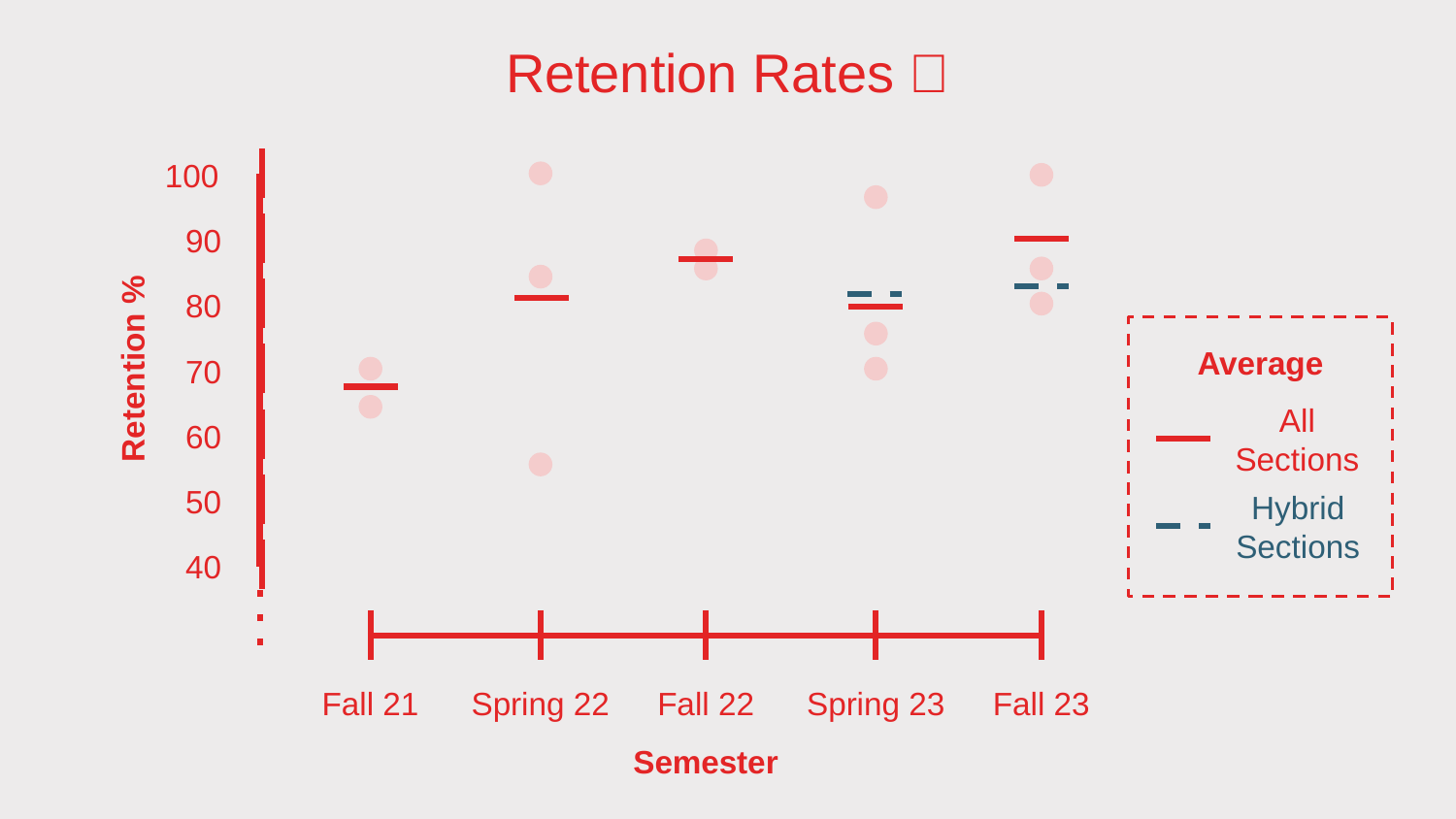

# Retention Rates 🫣
100

90

80

Average
Retention %
70

All Sections
60

50
Hybrid Sections
40
Fall 21
Spring 22
Fall 22
Spring 23
Fall 23
Semester